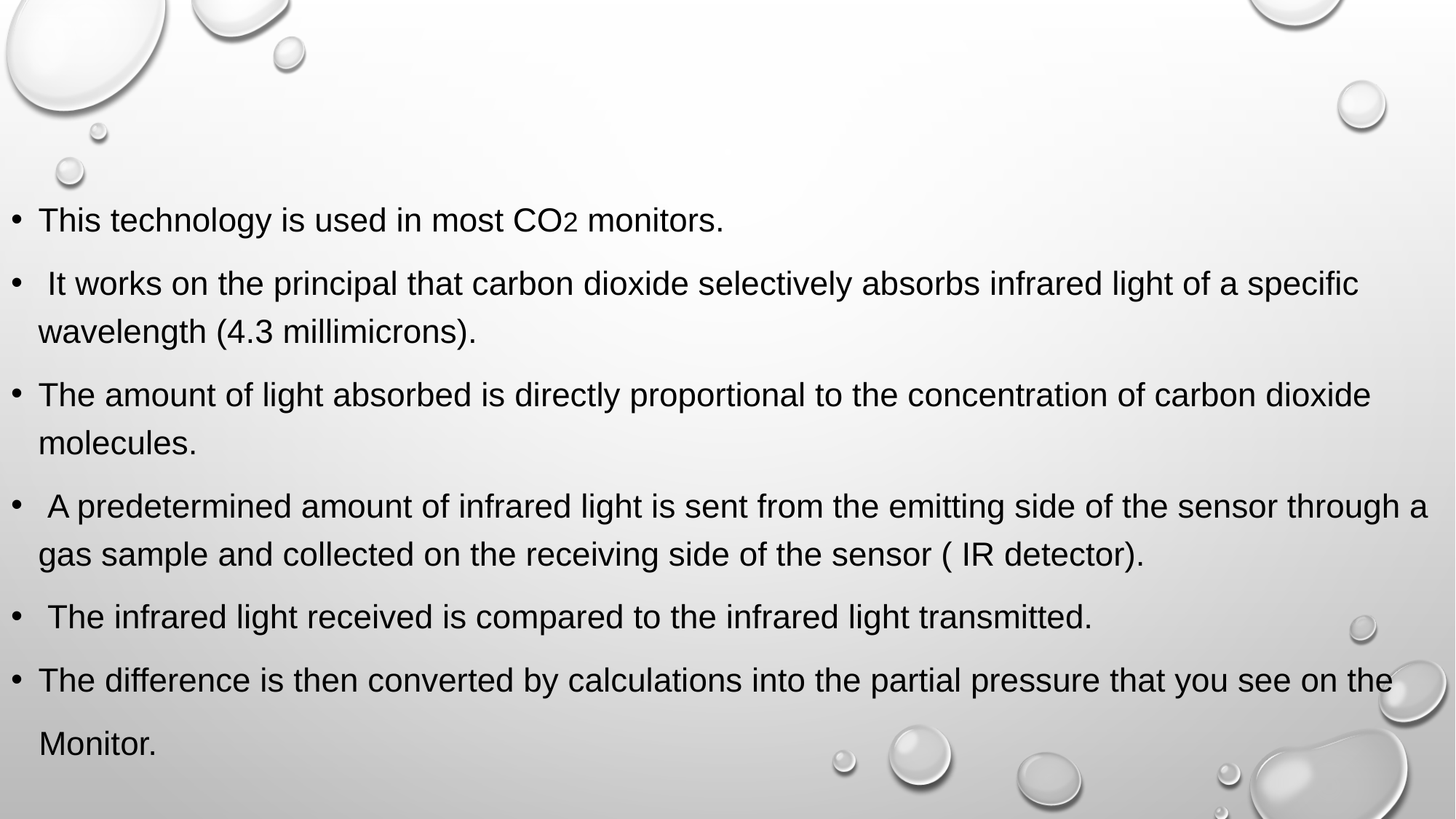

#
This technology is used in most CO2 monitors.
 It works on the principal that carbon dioxide selectively absorbs infrared light of a specific wavelength (4.3 millimicrons).
The amount of light absorbed is directly proportional to the concentration of carbon dioxide molecules.
 A predetermined amount of infrared light is sent from the emitting side of the sensor through a gas sample and collected on the receiving side of the sensor ( IR detector).
 The infrared light received is compared to the infrared light transmitted.
The difference is then converted by calculations into the partial pressure that you see on the
   Monitor.